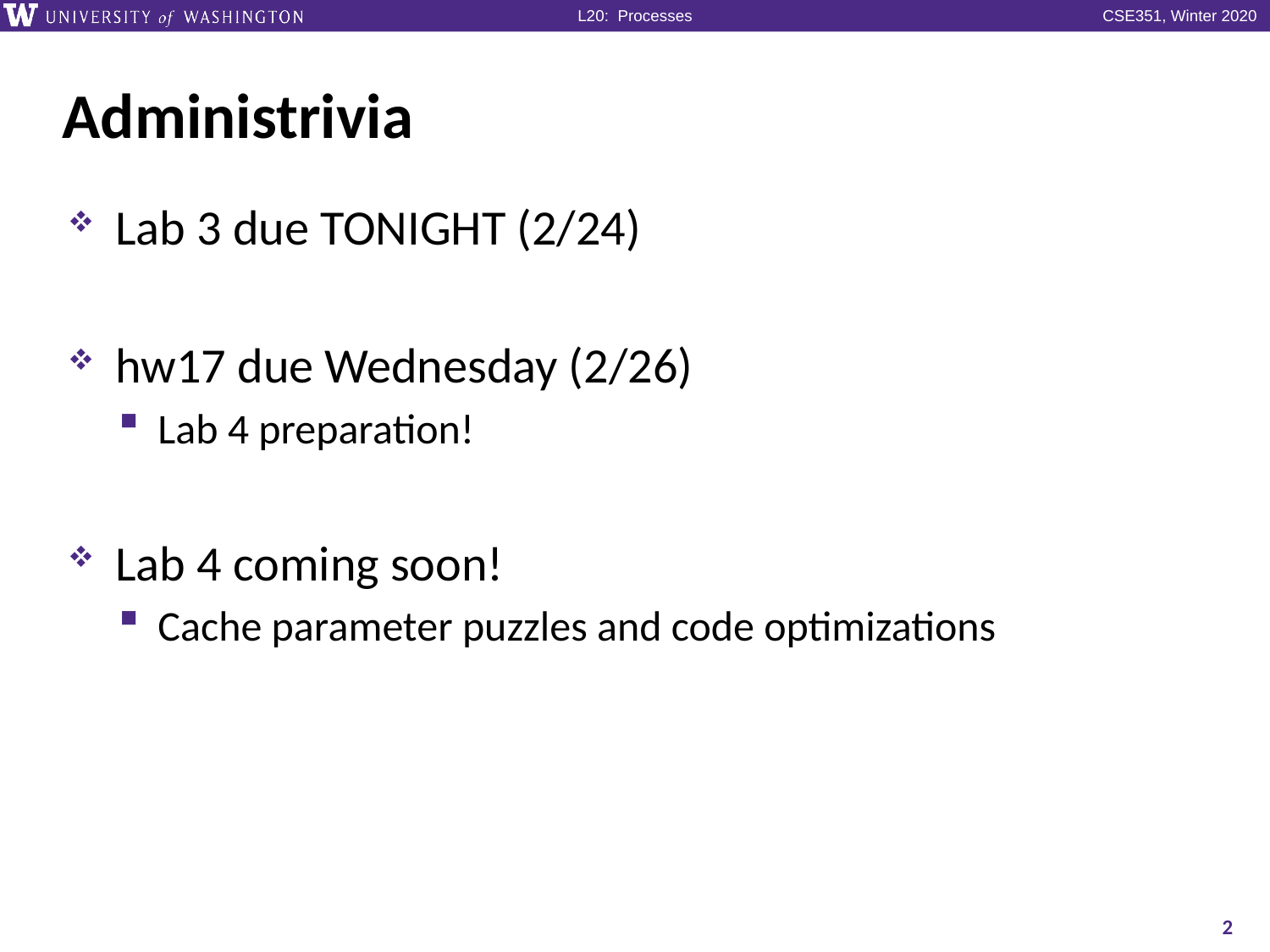

# Administrivia
Lab 3 due TONIGHT (2/24)

hw17 due Wednesday (2/26)
Lab 4 preparation!

Lab 4 coming soon!
Cache parameter puzzles and code optimizations
2